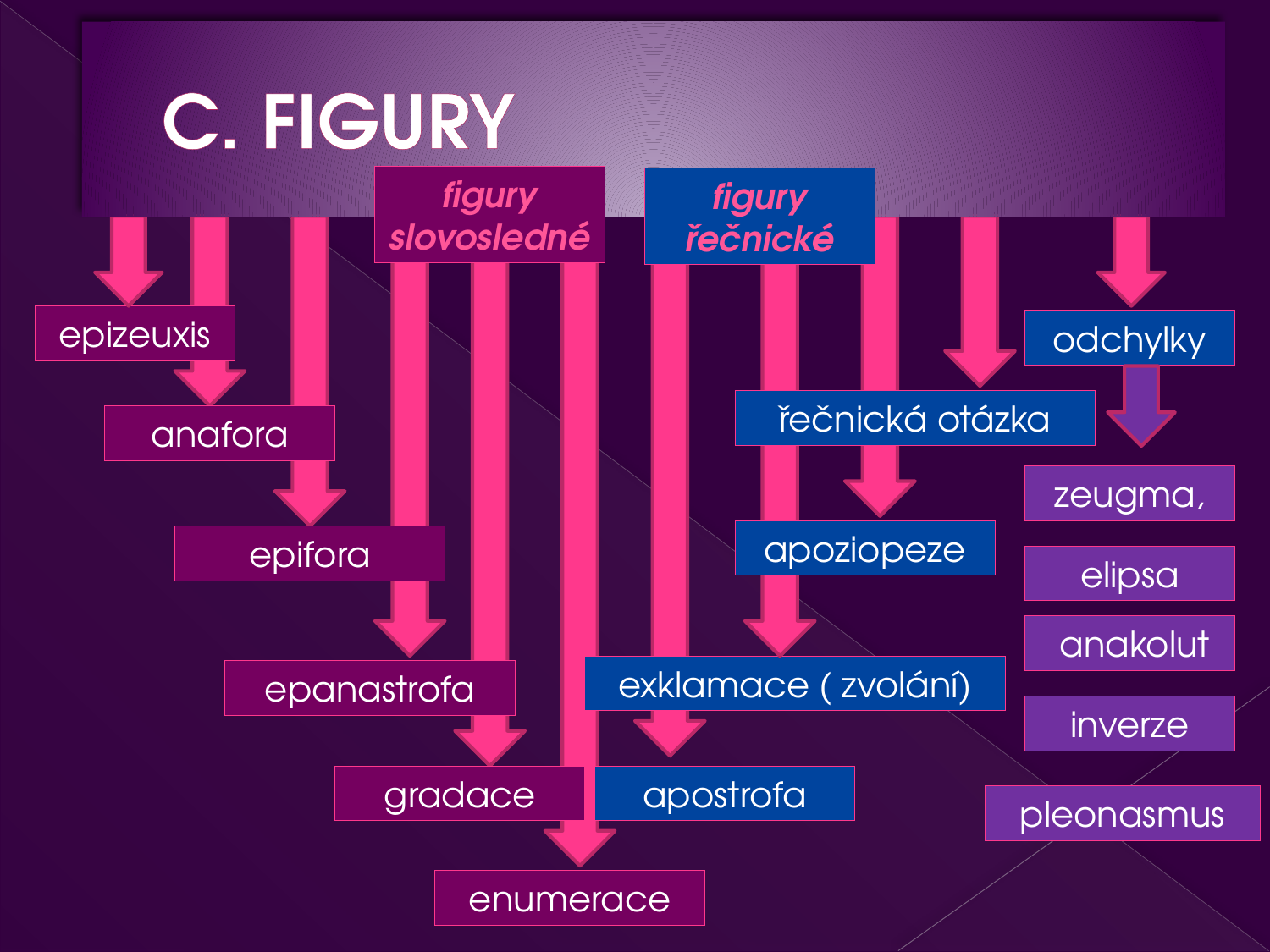

C. FIGURY
figury slovosledné
figury řečnické

epizeuxis
odchylky

řečnická otázka
anafora
zeugma,
apoziopeze
epifora
elipsa
 anakolut
exklamace ( zvolání)
epanastrofa
inverze
gradace
apostrofa
pleonasmus
enumerace